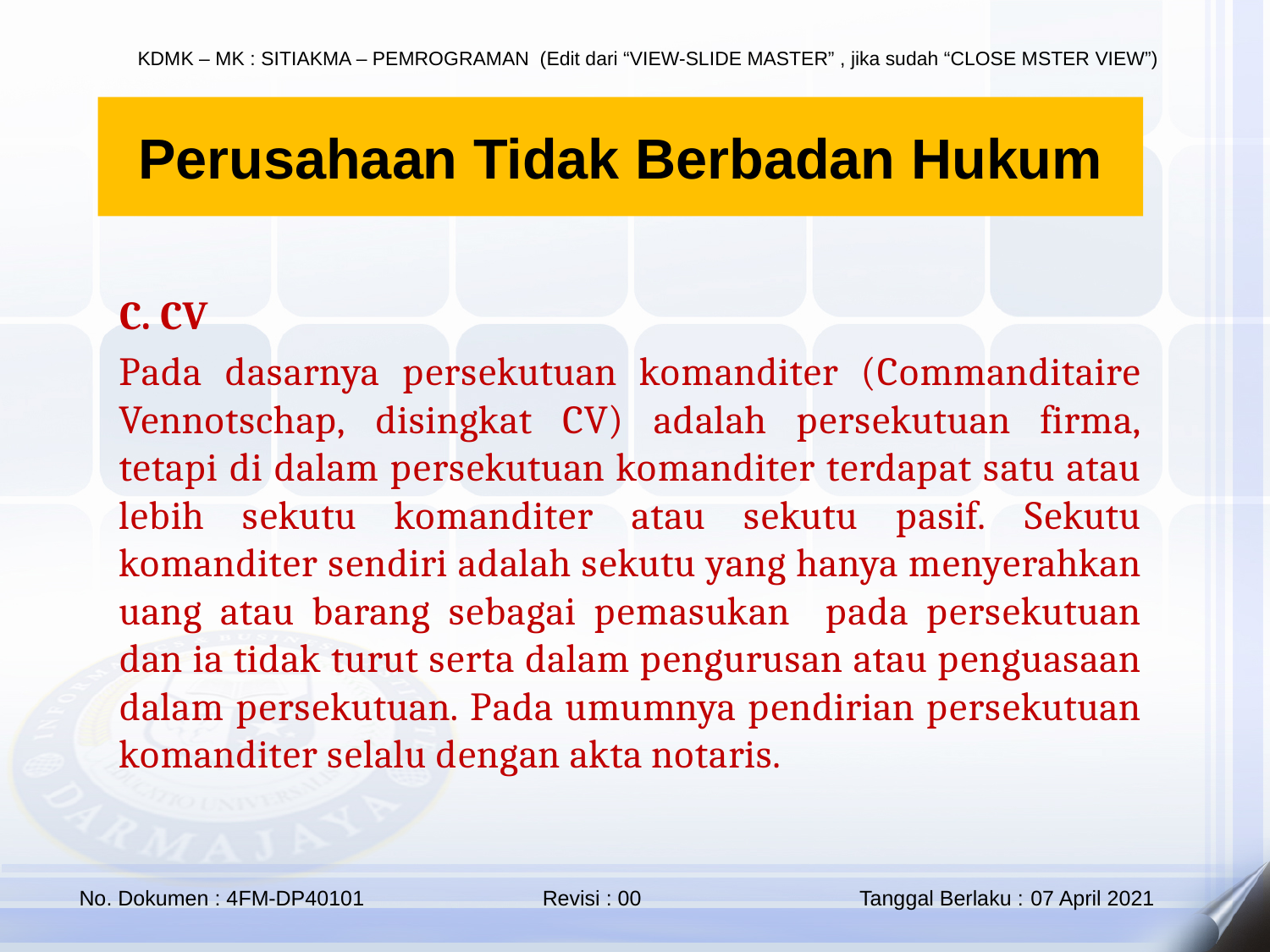

# Perusahaan Tidak Berbadan Hukum
C. CV
Pada dasarnya persekutuan komanditer (Commanditaire Vennotschap, disingkat CV) adalah persekutuan firma, tetapi di dalam persekutuan komanditer terdapat satu atau lebih sekutu komanditer atau sekutu pasif. Sekutu komanditer sendiri adalah sekutu yang hanya menyerahkan uang atau barang sebagai pemasukan  pada persekutuan dan ia tidak turut serta dalam pengurusan atau penguasaan dalam persekutuan. Pada umumnya pendirian persekutuan komanditer selalu dengan akta notaris.